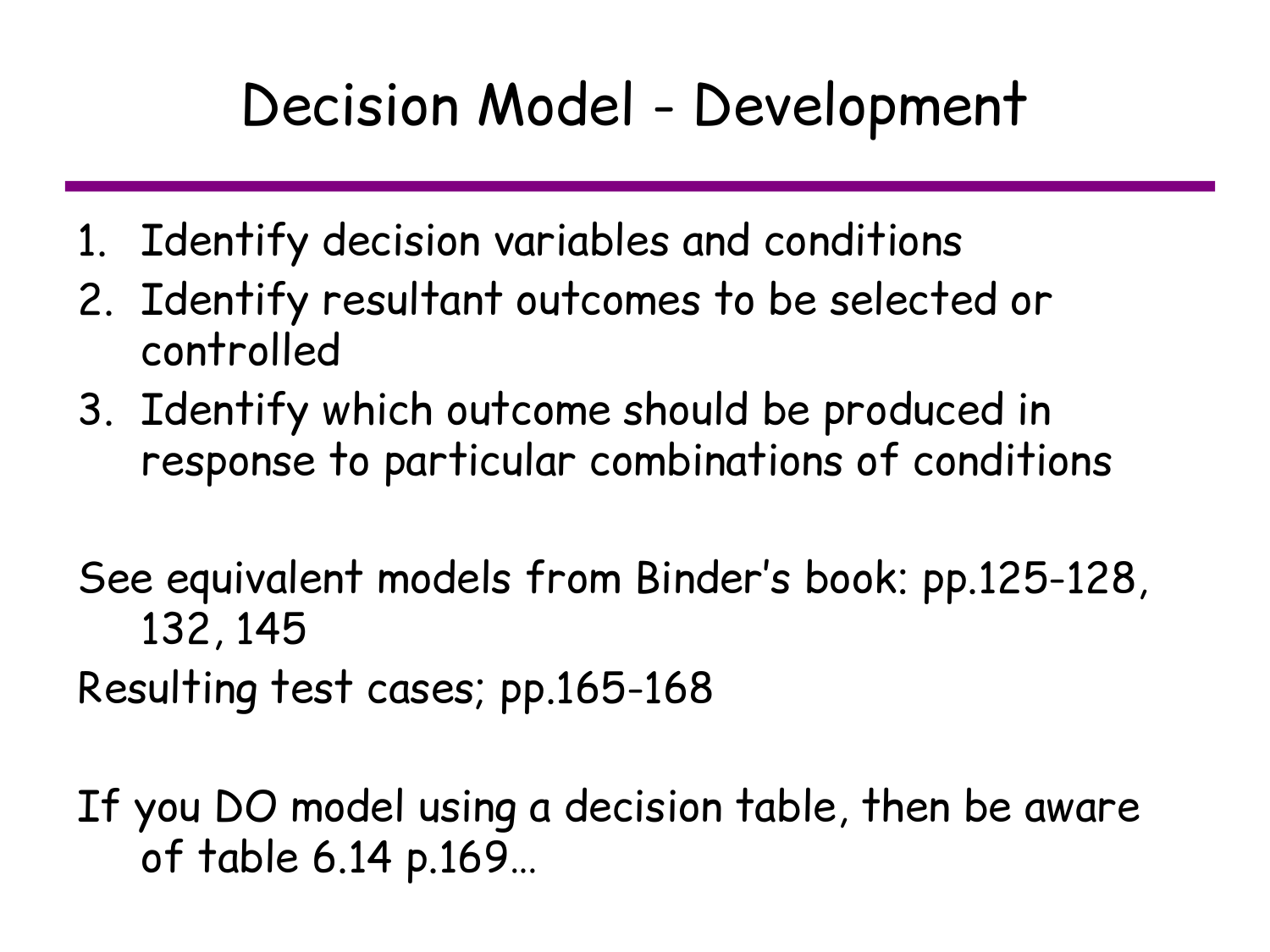

# Decision Model - Development
Identify decision variables and conditions
Identify resultant outcomes to be selected or controlled
Identify which outcome should be produced in response to particular combinations of conditions

See equivalent models from Binder’s book: pp.125-128, 132, 145
Resulting test cases; pp.165-168

If you DO model using a decision table, then be aware of table 6.14 p.169…